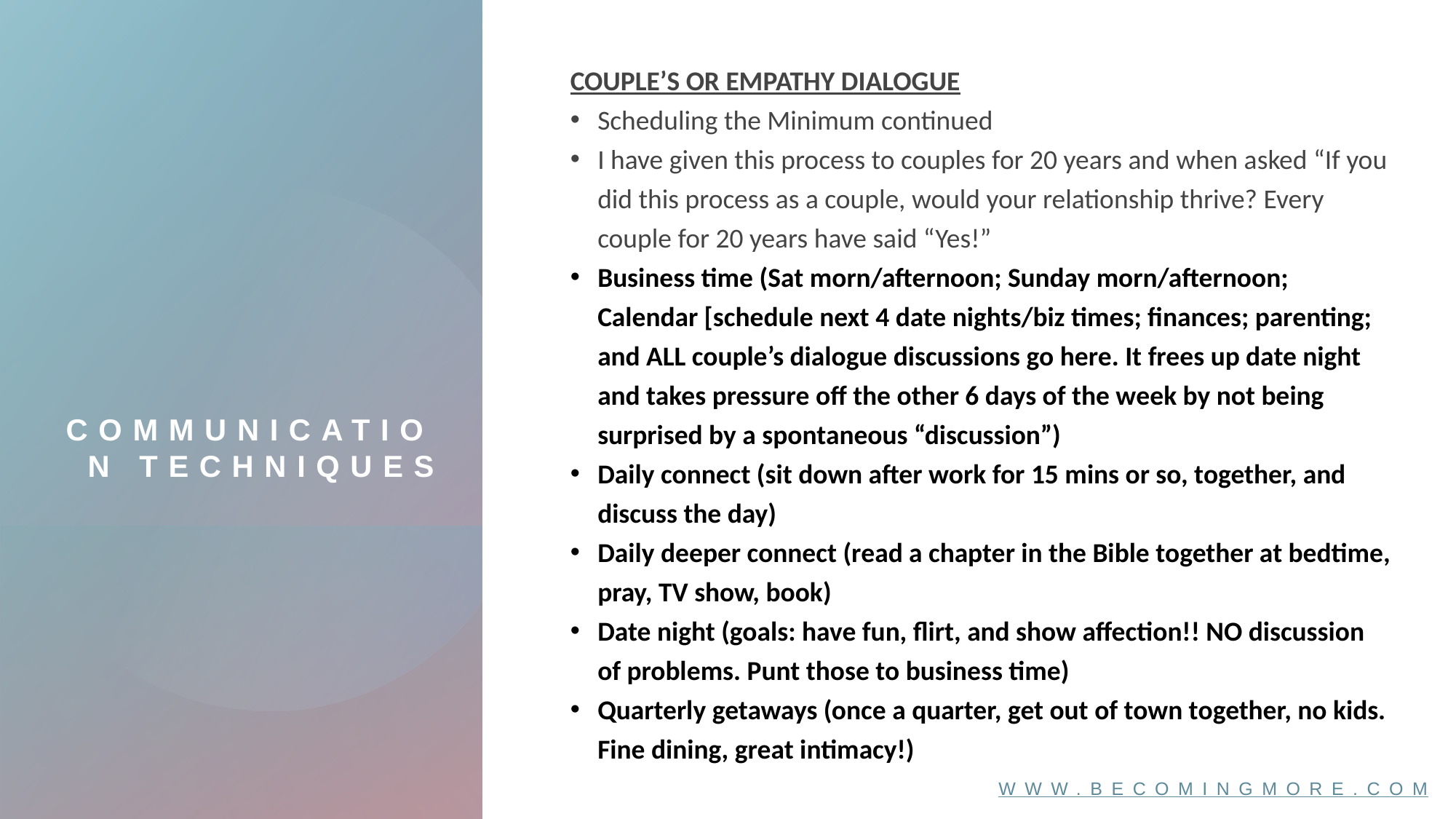

COUPLE’S OR EMPATHY DIALOGUE
Scheduling the Minimum continued
I have given this process to couples for 20 years and when asked “If you did this process as a couple, would your relationship thrive? Every couple for 20 years have said “Yes!”
Business time (Sat morn/afternoon; Sunday morn/afternoon; Calendar [schedule next 4 date nights/biz times; finances; parenting; and ALL couple’s dialogue discussions go here. It frees up date night and takes pressure off the other 6 days of the week by not being surprised by a spontaneous “discussion”)
Daily connect (sit down after work for 15 mins or so, together, and discuss the day)
Daily deeper connect (read a chapter in the Bible together at bedtime, pray, TV show, book)
Date night (goals: have fun, flirt, and show affection!! NO discussion of problems. Punt those to business time)
Quarterly getaways (once a quarter, get out of town together, no kids. Fine dining, great intimacy!)

# COMMUNICATION TECHNIQUES

www.becomingmore.com